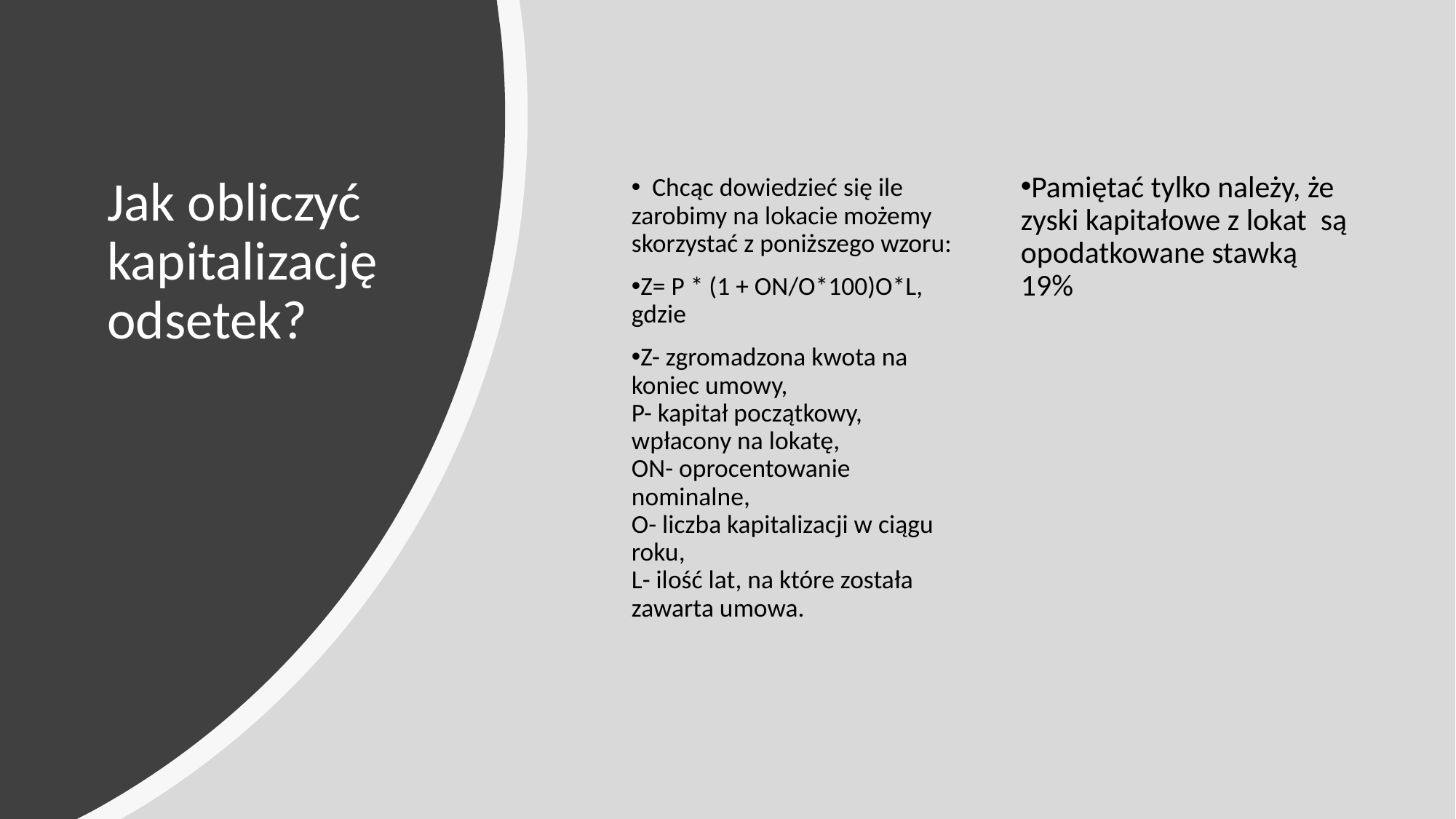

Pamiętać tylko należy, że zyski kapitałowe z lokat  są opodatkowane stawką 19%
# Jak obliczyć kapitalizację odsetek?
  Chcąc dowiedzieć się ile zarobimy na lokacie możemy skorzystać z poniższego wzoru:
Z= P * (1 + ON/O*100)O*L, gdzie
Z- zgromadzona kwota na koniec umowy,
P- kapitał początkowy, wpłacony na lokatę,
ON- oprocentowanie nominalne,
O- liczba kapitalizacji w ciągu roku,
L- ilość lat, na które została zawarta umowa.